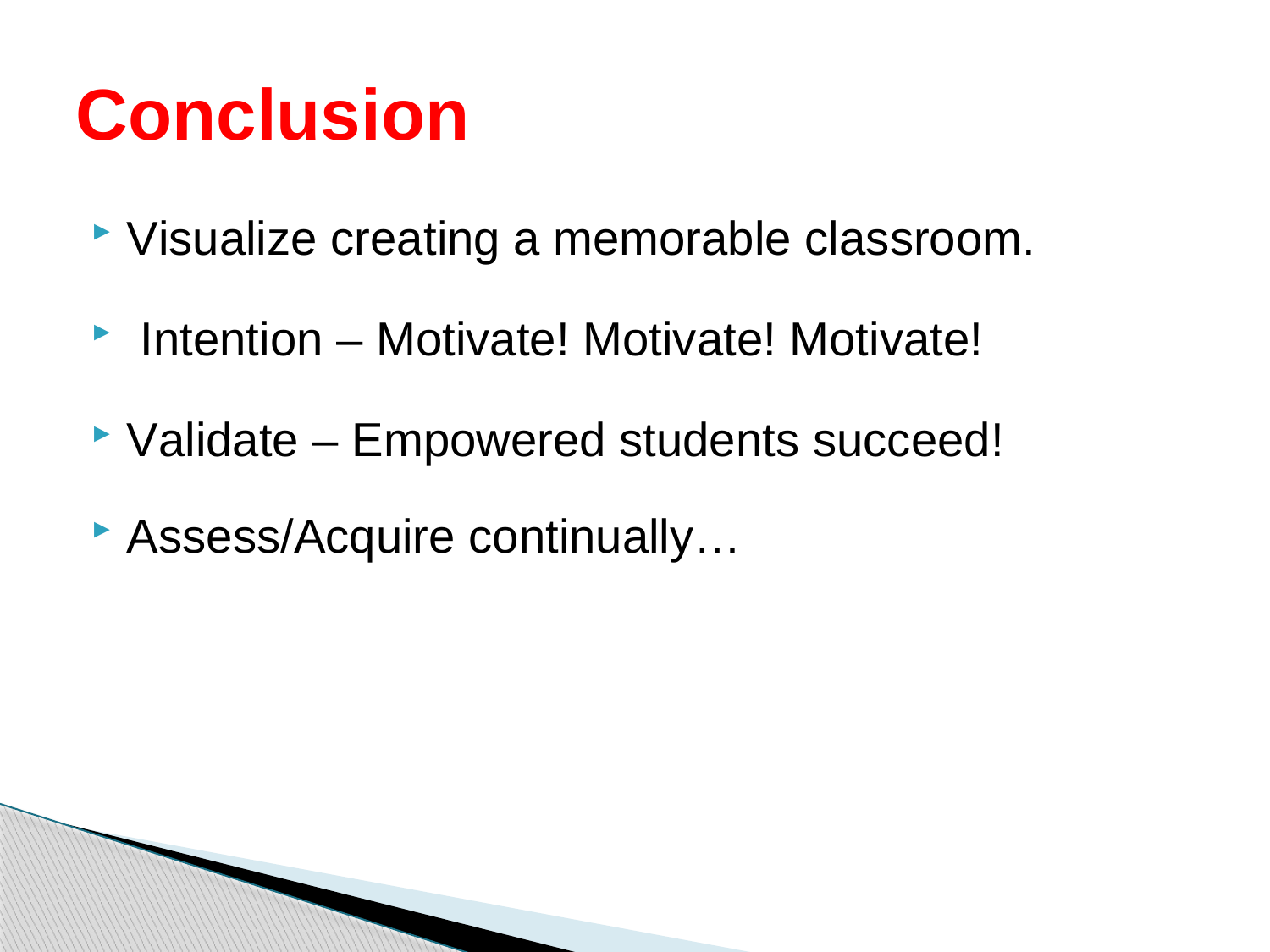

# Conclusion

Visualize creating a memorable classroom.

 Intention – Motivate! Motivate! Motivate!

Validate – Empowered students succeed!

Assess/Acquire continually…